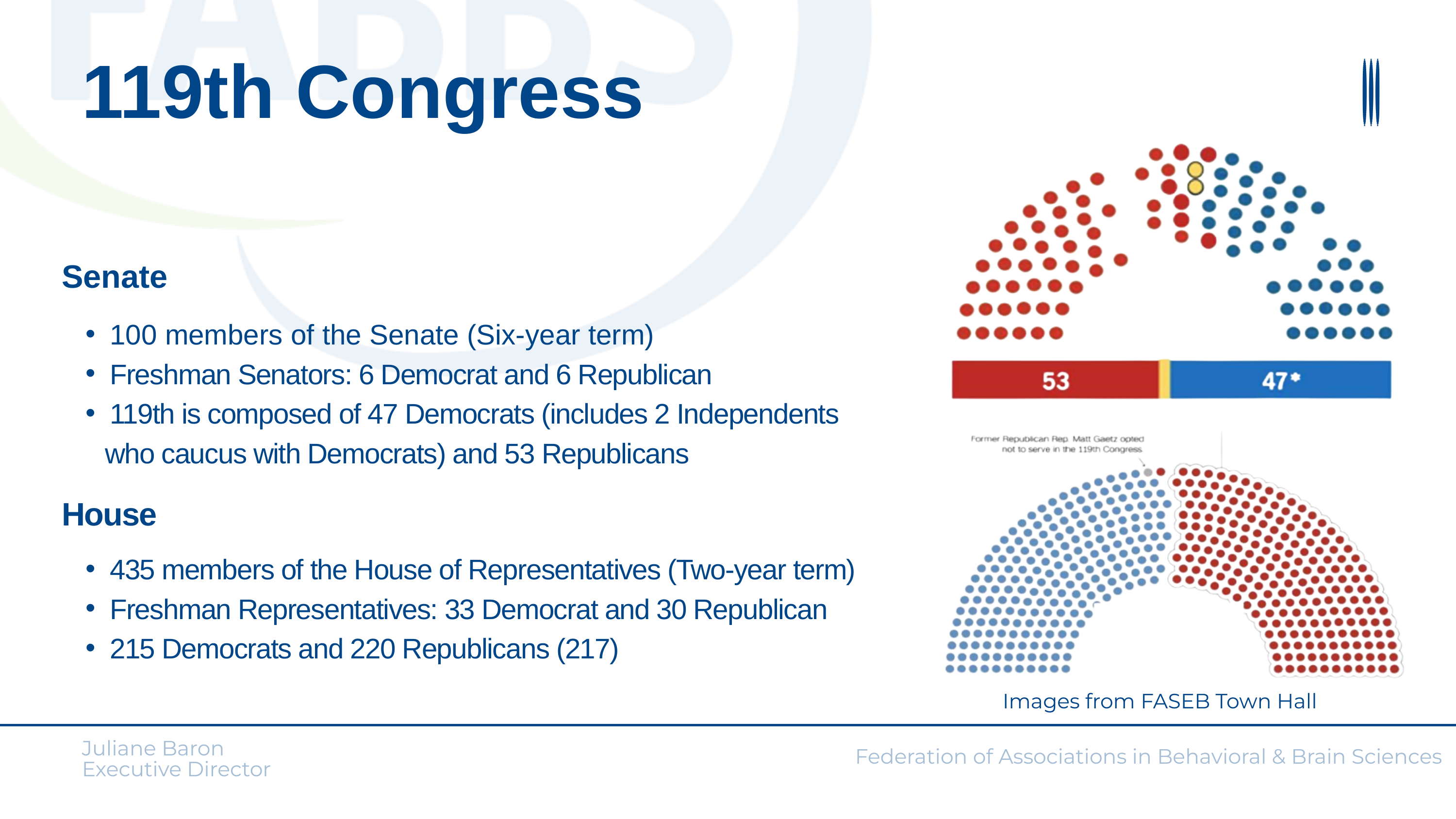

​
119th Congress​​
​

Senate

100 members of the Senate (Six-year term)​
Freshman Senators: 6 Democrat and 6 Republican​
119th is composed of 47 Democrats (includes 2 Independents
      who caucus with Democrats) and 53 Republicans​

House​

435 members of the House of Representatives ​(Two-year term)​
Freshman Representatives: 33 Democrat and ​30 Republican​
215 Democrats and 220 Republicans (217) ​
​

Images from FASEB Town Hall

Juliane Baron​
Executive Director​

Federation of Associations in Behavioral & Brain Sciences​